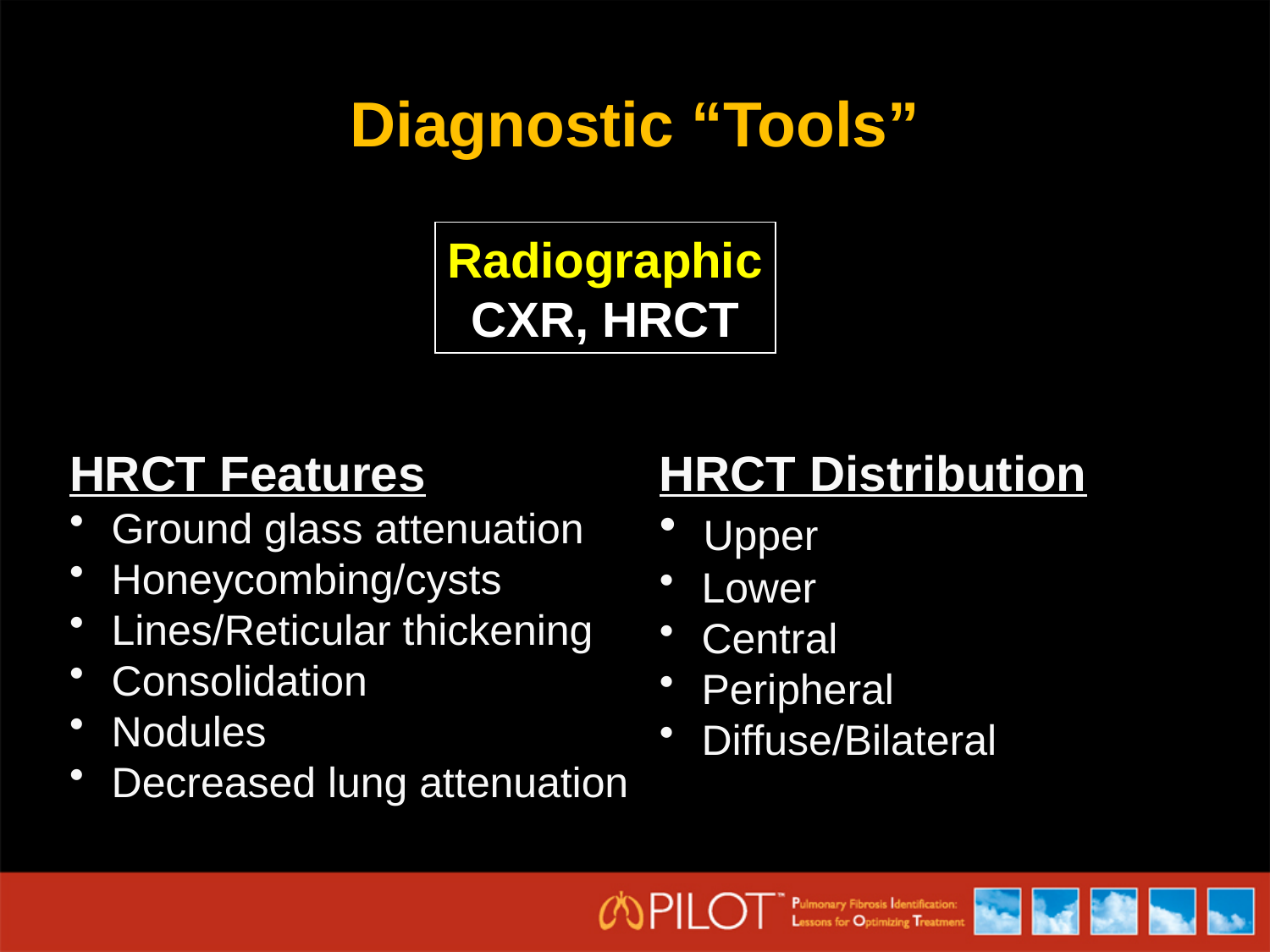

# Diagnostic “Tools”
Radiographic
CXR, HRCT
HRCT Features
 Ground glass attenuation
 Honeycombing/cysts
 Lines/Reticular thickening
 Consolidation
 Nodules
 Decreased lung attenuation
HRCT Distribution
 Upper
 Lower
 Central
 Peripheral
 Diffuse/Bilateral